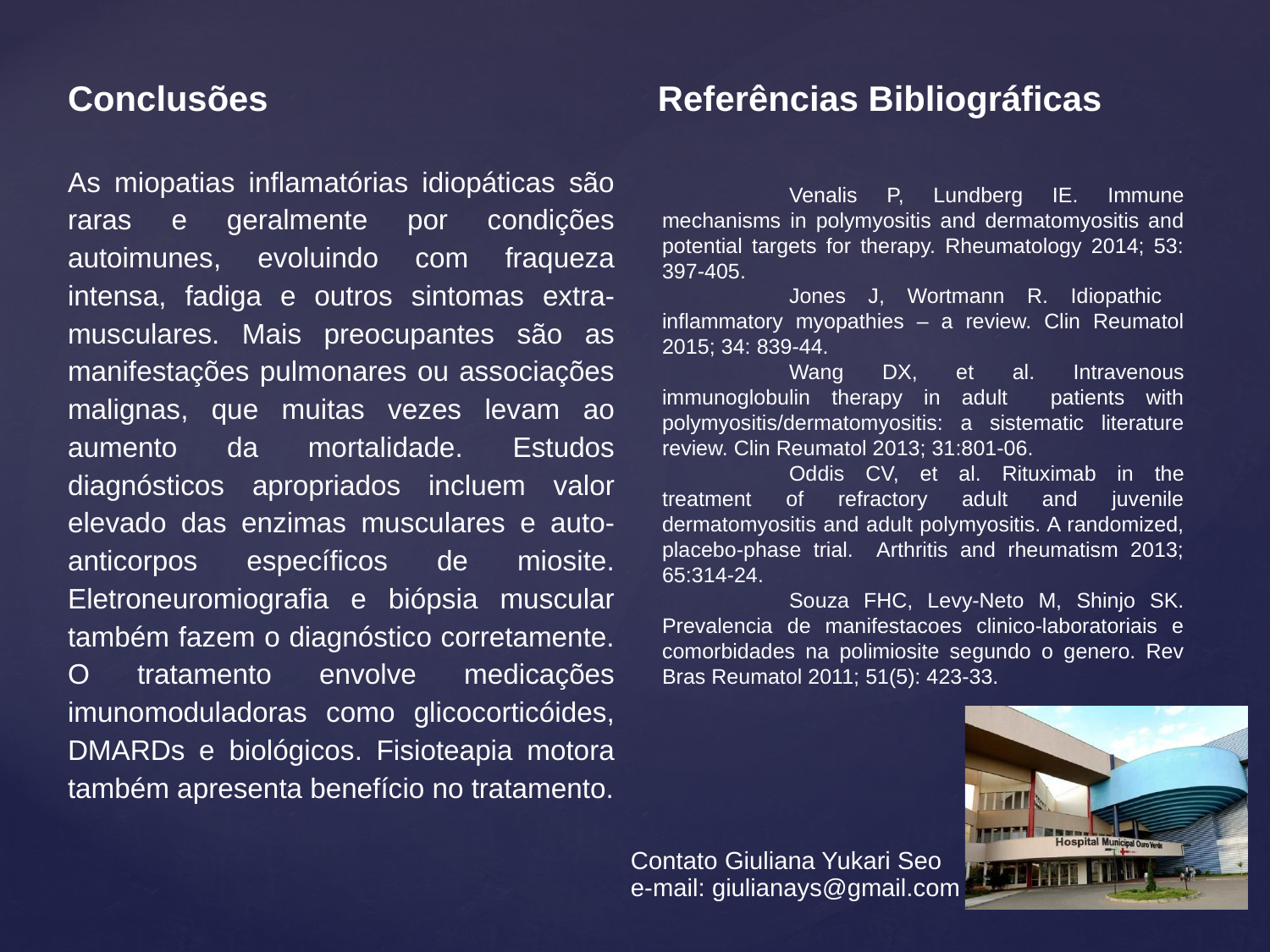

Conclusões

As miopatias inflamatórias idiopáticas são raras e geralmente por condições autoimunes, evoluindo com fraqueza intensa, fadiga e outros sintomas extra-musculares. Mais preocupantes são as manifestações pulmonares ou associações malignas, que muitas vezes levam ao aumento da mortalidade. Estudos diagnósticos apropriados incluem valor elevado das enzimas musculares e auto-anticorpos específicos de miosite. Eletroneuromiografia e biópsia muscular também fazem o diagnóstico corretamente. O tratamento envolve medicações imunomoduladoras como glicocorticóides, DMARDs e biológicos. Fisioteapia motora também apresenta benefício no tratamento.
Referências Bibliográficas
	Venalis P, Lundberg IE. Immune mechanisms in polymyositis and dermatomyositis and potential targets for therapy. Rheumatology 2014; 53: 397-405.
	Jones J, Wortmann R. Idiopathic  inflammatory myopathies – a review. Clin Reumatol 2015; 34: 839-44.
	Wang DX, et al. Intravenous immunoglobulin therapy in adult  patients with polymyositis/dermatomyositis: a sistematic literature review. Clin Reumatol 2013; 31:801-06.
	Oddis CV, et al. Rituximab in the treatment of refractory adult and juvenile dermatomyositis and adult polymyositis. A randomized, placebo-phase trial.  Arthritis and rheumatism 2013; 65:314-24.
	Souza FHC, Levy-Neto M, Shinjo SK. Prevalencia de manifestacoes clinico-laboratoriais e comorbidades na polimiosite segundo o genero. Rev Bras Reumatol 2011; 51(5): 423-33.

Contato Giuliana Yukari Seo
e-mail: giulianays@gmail.com